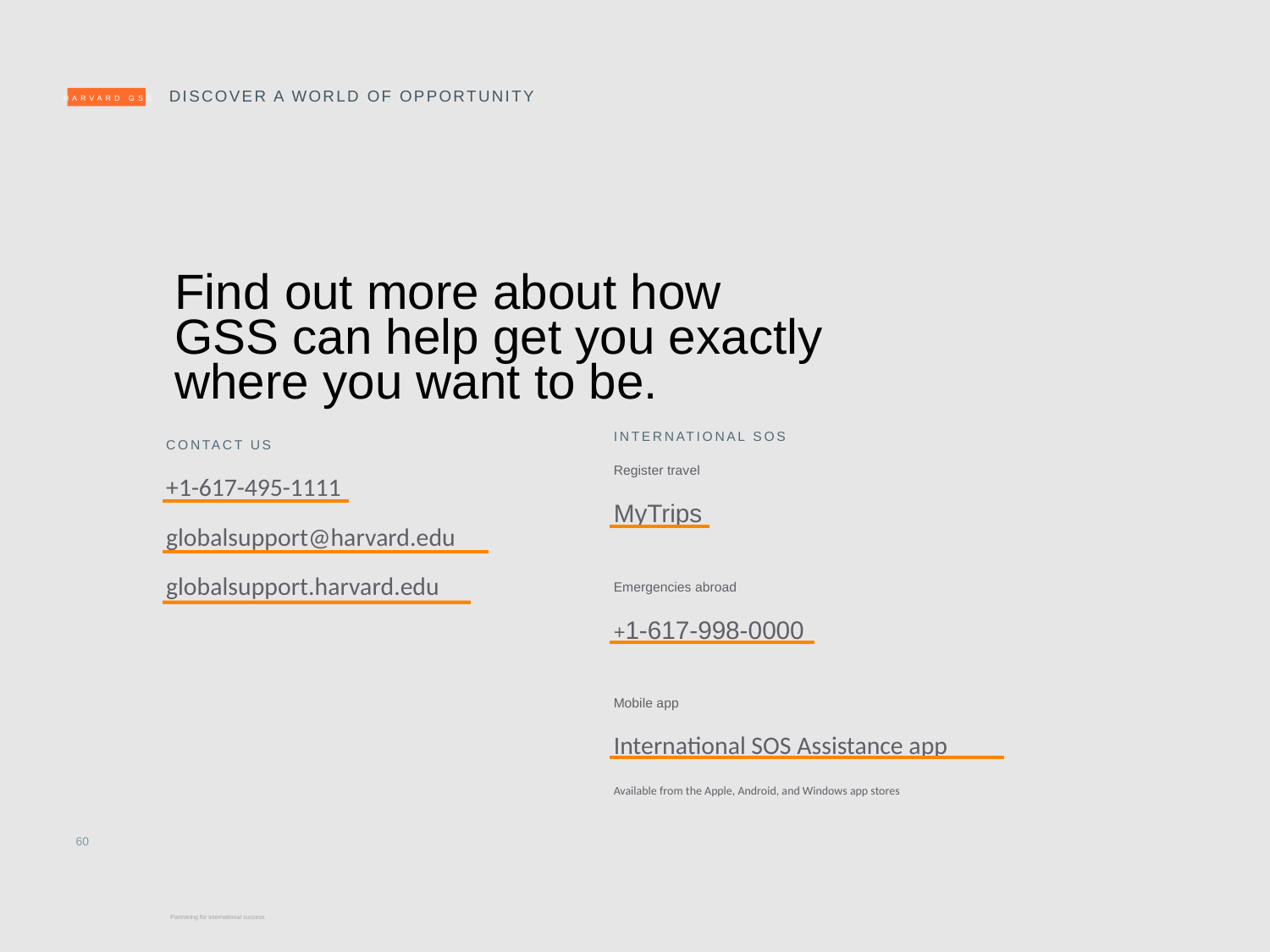

Discover a world of opportunity
Find out more about how GSS can help get you exactly where you want to be.
INTERNATIONAL SOS
Register travel
MyTrips

Emergencies abroad
+1-617-998-0000

Mobile app
International SOS Assistance app
Available from the Apple, Android, and Windows app stores
Contact Us
+1-617-495-1111
globalsupport@harvard.edu
globalsupport.harvard.edu